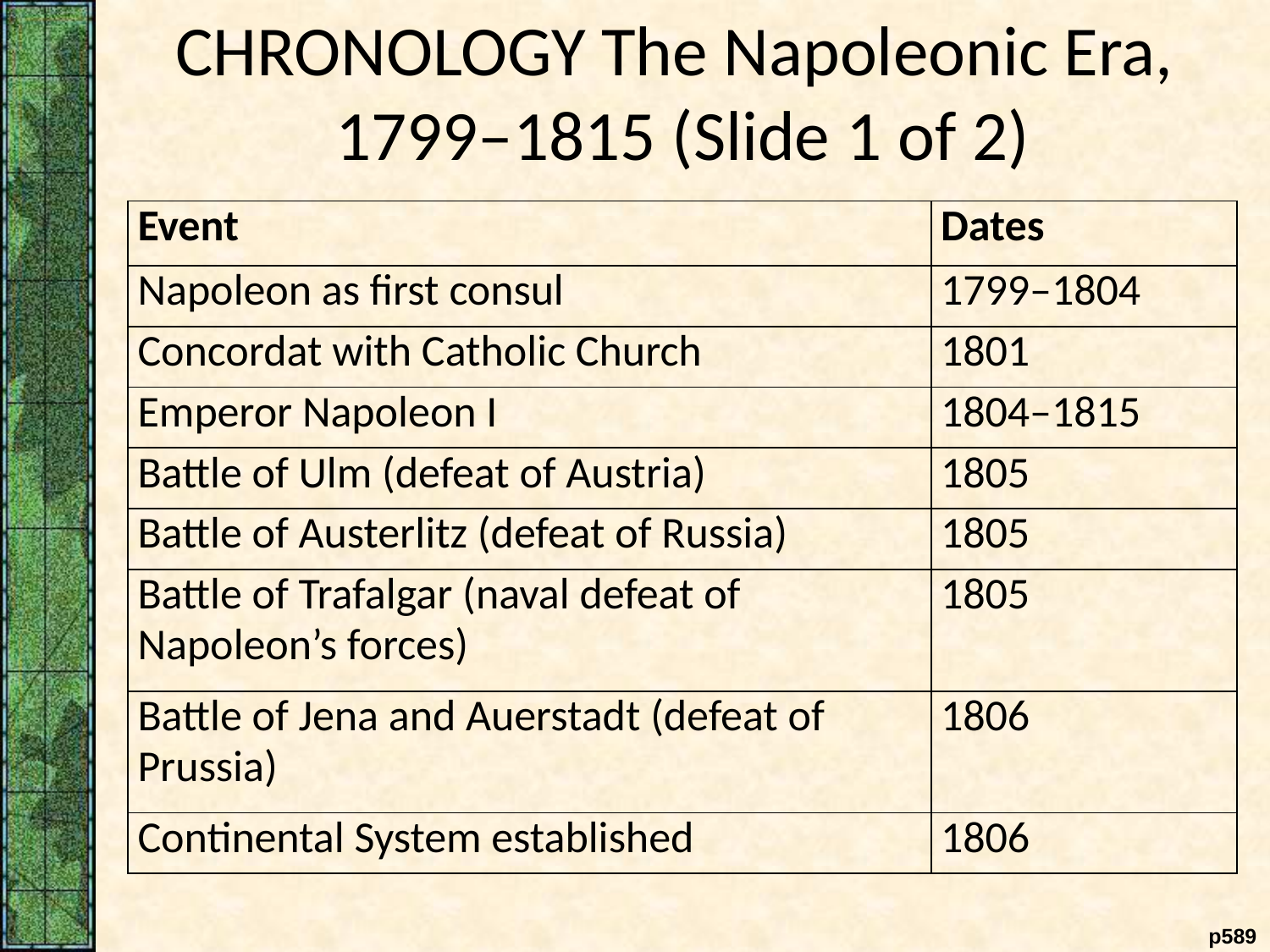

CHRONOLOGY The Napoleonic Era,
1799–1815 (Slide 1 of 2)
| Event | Dates |
| --- | --- |
| Napoleon as first consul | 1799–1804 |
| Concordat with Catholic Church | 1801 |
| Emperor Napoleon I | 1804–1815 |
| Battle of Ulm (defeat of Austria) | 1805 |
| Battle of Austerlitz (defeat of Russia) | 1805 |
| Battle of Trafalgar (naval defeat of Napoleon’s forces) | 1805 |
| Battle of Jena and Auerstadt (defeat of Prussia) | 1806 |
| Continental System established | 1806 |
 p589